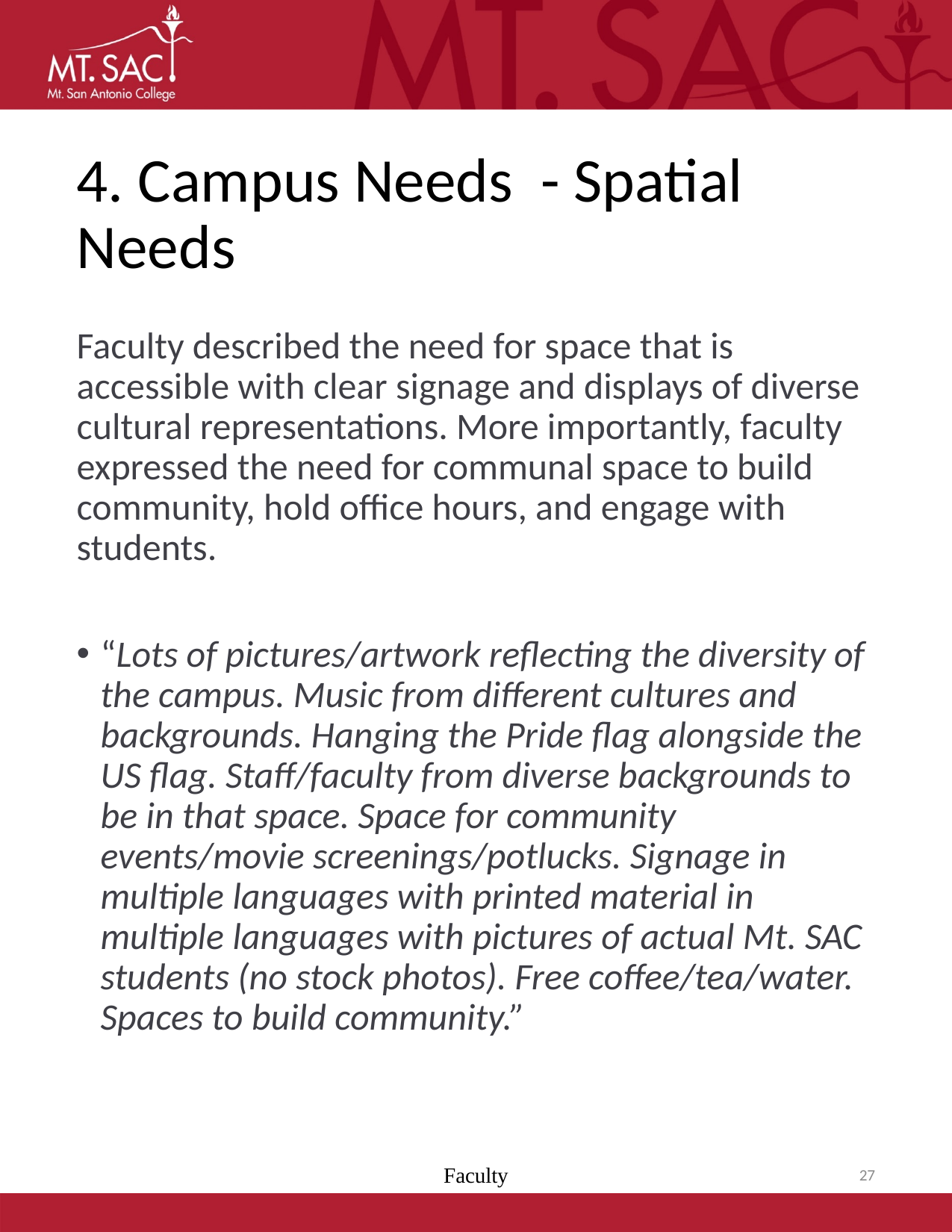

# 4. Campus Needs  - Spatial Needs
Faculty described the need for space that is accessible with clear signage and displays of diverse cultural representations. More importantly, faculty expressed the need for communal space to build community, hold office hours, and engage with students.

“Lots of pictures/artwork reflecting the diversity of the campus. Music from different cultures and backgrounds. Hanging the Pride flag alongside the US flag. Staff/faculty from diverse backgrounds to be in that space. Space for community events/movie screenings/potlucks. Signage in multiple languages with printed material in multiple languages with pictures of actual Mt. SAC students (no stock photos). Free coffee/tea/water. Spaces to build community.”
Faculty
27